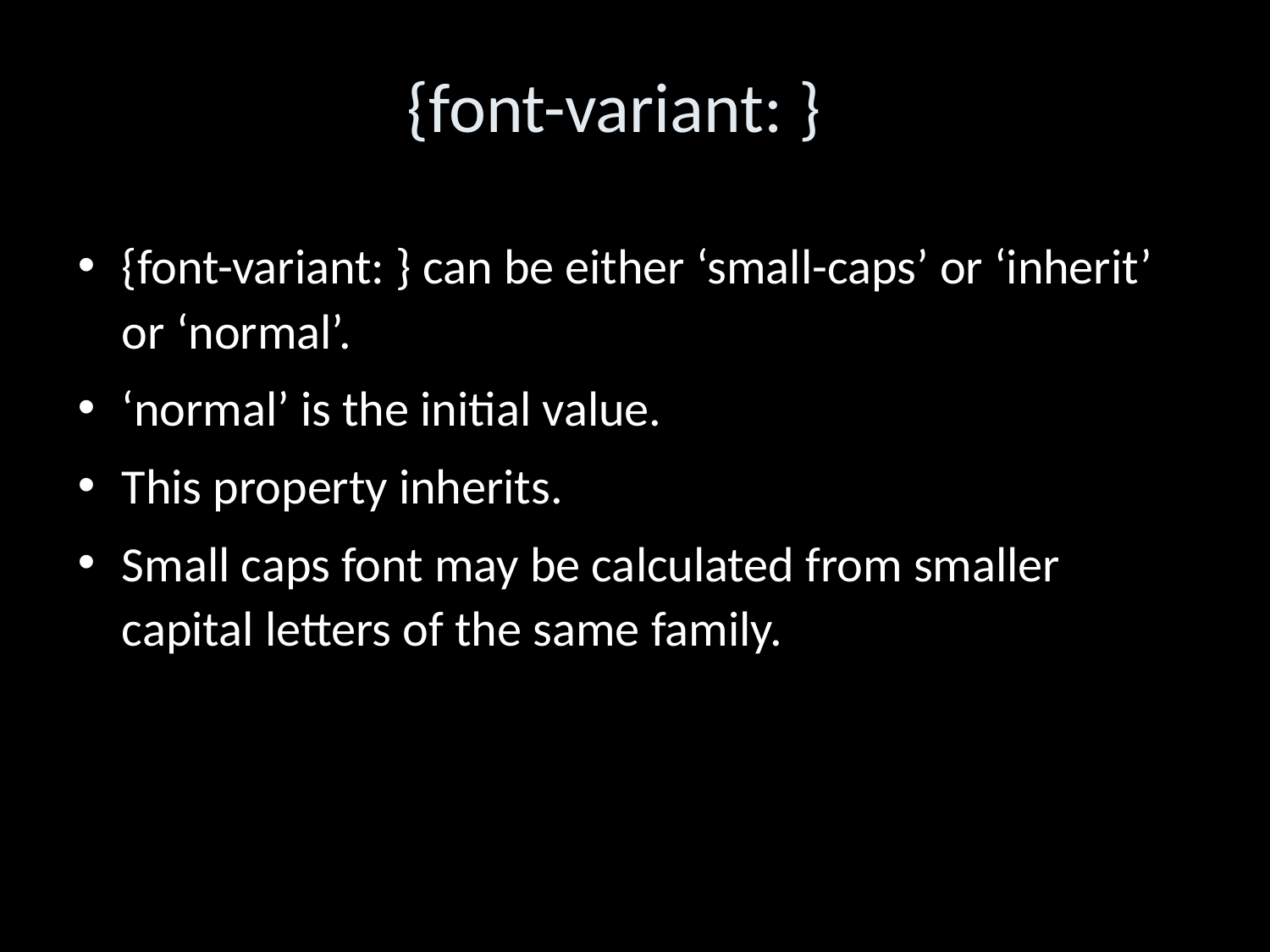

{font-variant: }
{font-variant: } can be either ‘small-caps’ or ‘inherit’ or ‘normal’.
‘normal’ is the initial value.
This property inherits.
Small caps font may be calculated from smaller capital letters of the same family.